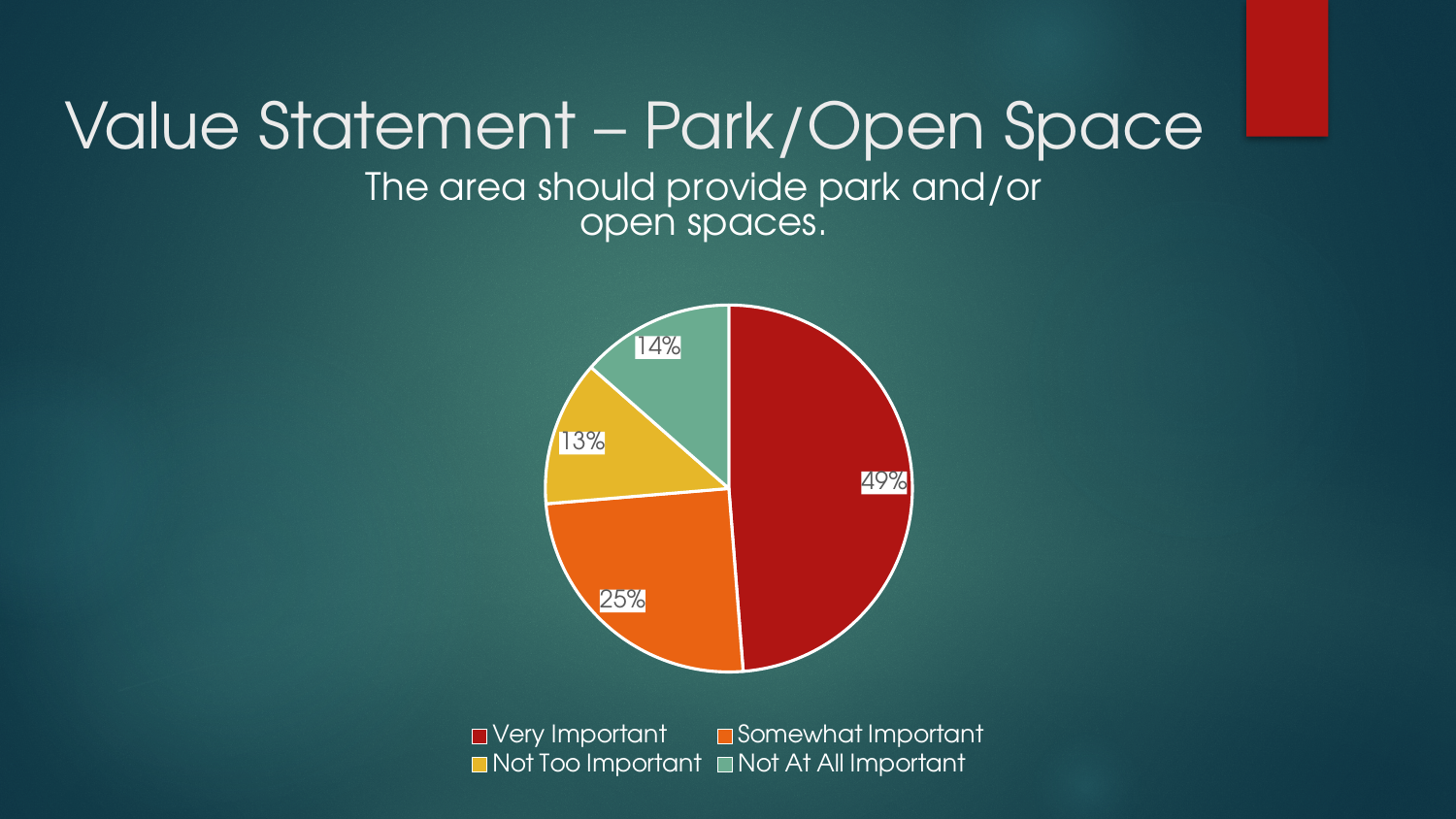

# Value Statement – Park/Open Space

### Chart: The area should provide park and/or open spaces.

| Category | Column1 |
|---|---|
| Very Important | 137.0 |
| Somewhat Important | 70.0 |
| Not Too Important | 36.0 |
| Not At All Important | 38.0 |